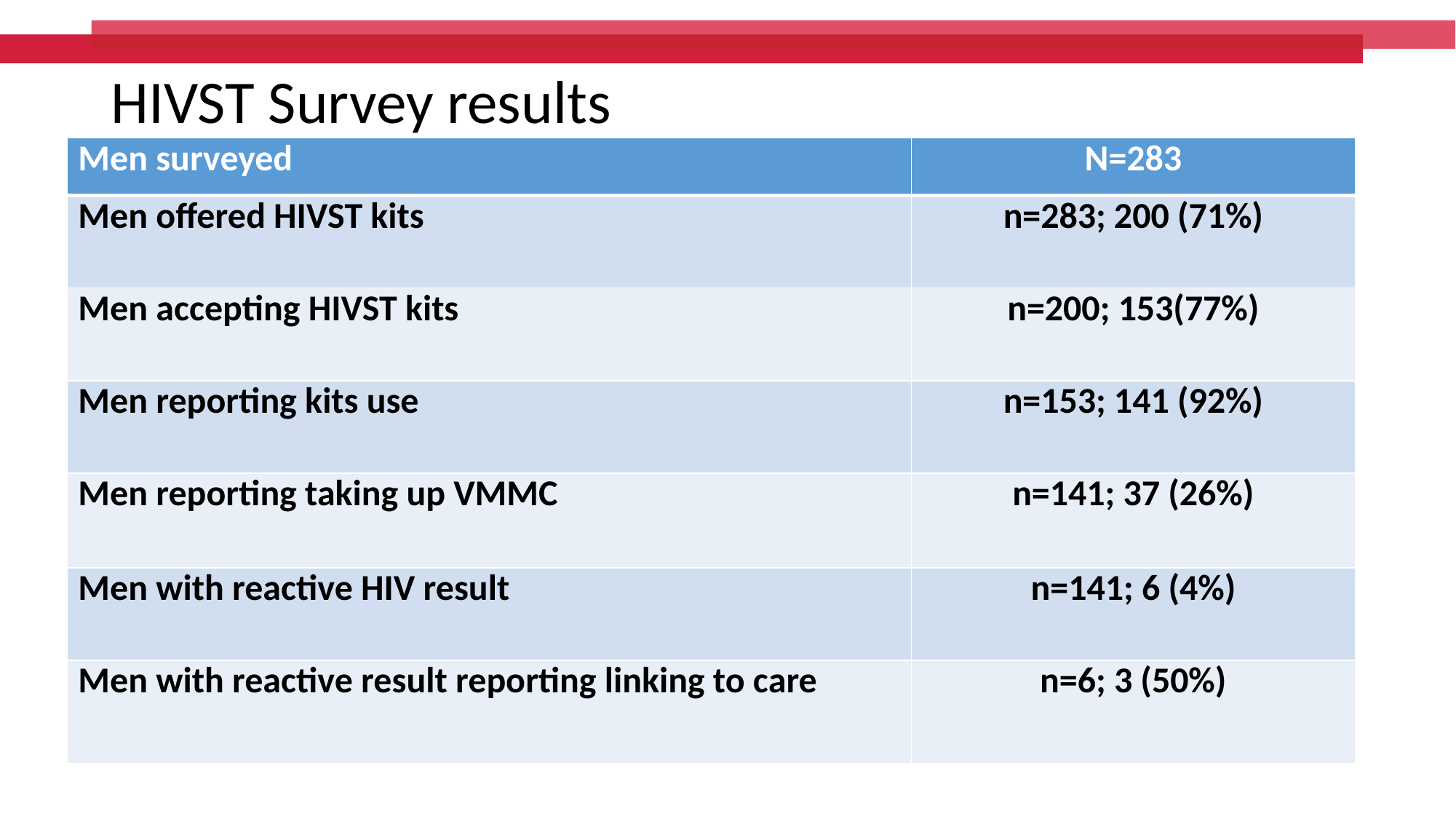

# HIVST Survey results
| Men surveyed | N=283 |
| --- | --- |
| Men offered HIVST kits | n=283; 200 (71%) |
| Men accepting HIVST kits | n=200; 153(77%) |
| Men reporting kits use | n=153; 141 (92%) |
| Men reporting taking up VMMC | n=141; 37 (26%) |
| Men with reactive HIV result | n=141; 6 (4%) |
| Men with reactive result reporting linking to care | n=6; 3 (50%) |